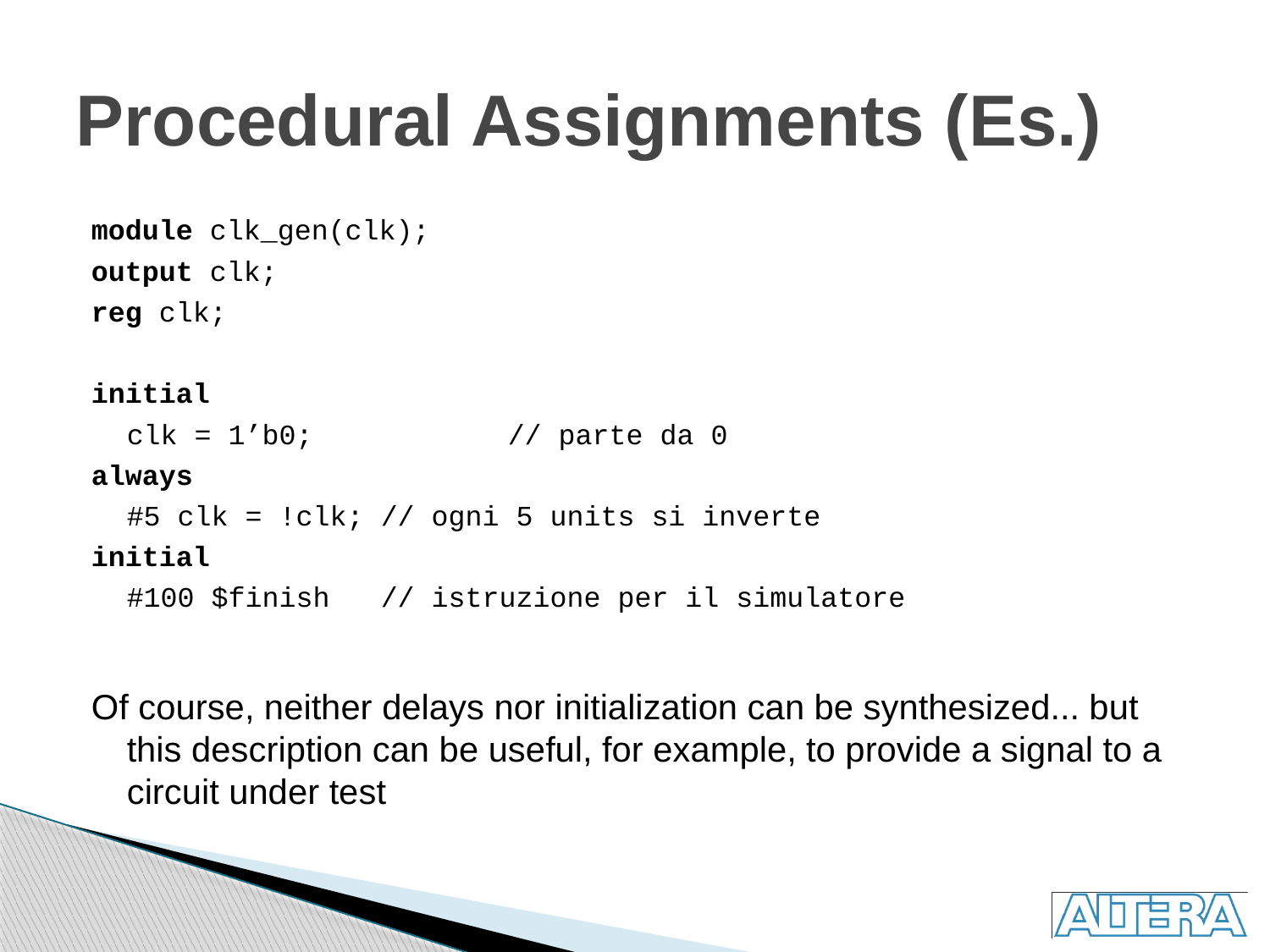

# Procedural Assignments (Es.)
module clk_gen(clk);
output clk;
reg clk;

initial
	clk = 1’b0;		// parte da 0
always
	#5 clk = !clk;	// ogni 5 units si inverte
initial
	#100 $finish	// istruzione per il simulatore

Of course, neither delays nor initialization can be synthesized... but this description can be useful, for example, to provide a signal to a circuit under test